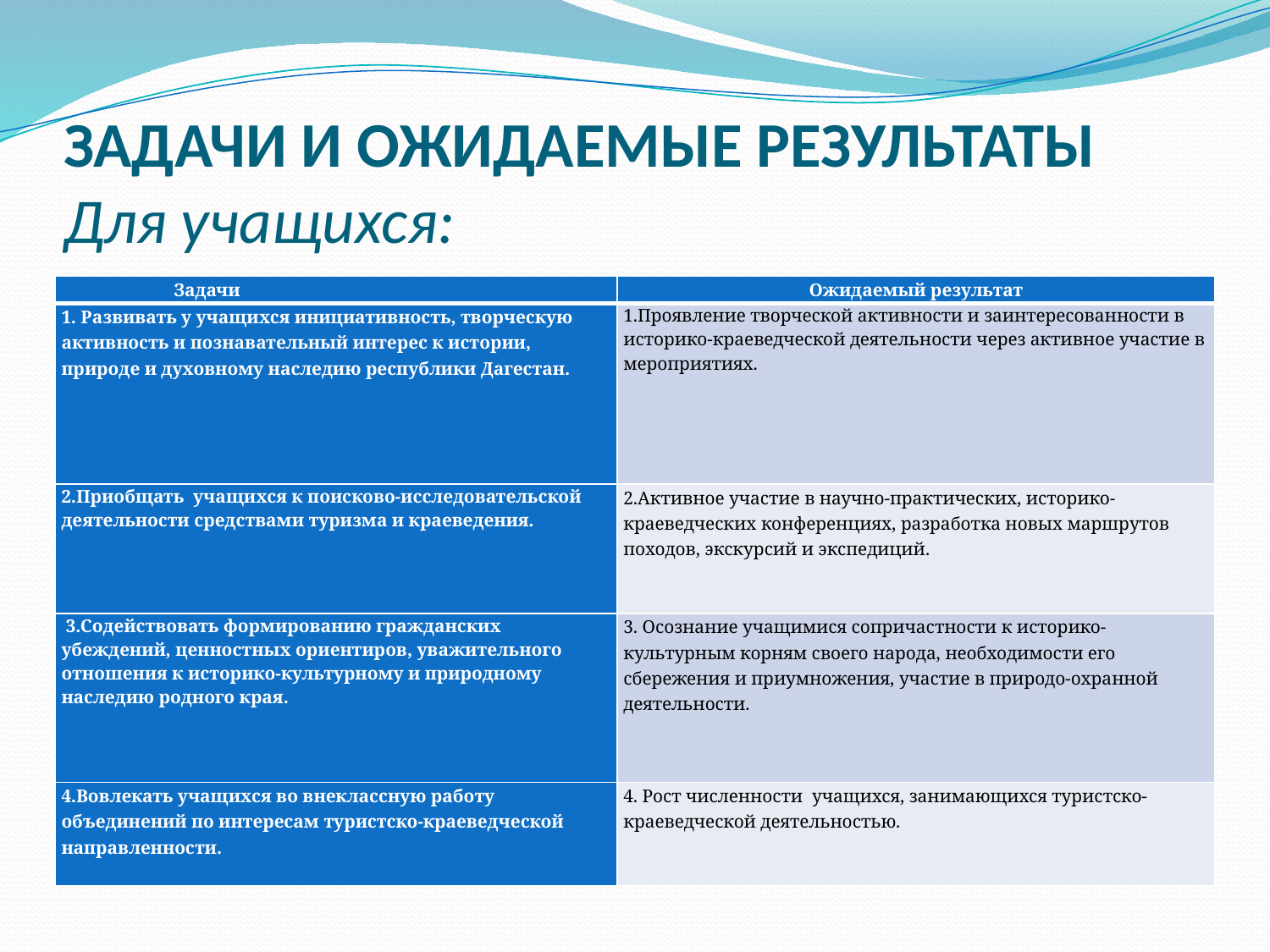

# ЗАДАЧИ И ОЖИДАЕМЫЕ РЕЗУЛЬТАТЫ Для учащихся:
| Задачи | Ожидаемый результат |
| --- | --- |
| 1. Развивать у учащихся инициативность, творческую активность и познавательный интерес к истории, природе и духовному наследию республики Дагестан. | 1.Проявление творческой активности и заинтересованности в историко-краеведческой деятельности через активное участие в мероприятиях. |
| 2.Приобщать учащихся к поисково-исследовательской деятельности средствами туризма и краеведения. | 2.Активное участие в научно-практических, историко-краеведческих конференциях, разработка новых маршрутов походов, экскурсий и экспедиций. |
| 3.Содействовать формированию гражданских убеждений, ценностных ориентиров, уважительного отношения к историко-культурному и природному наследию родного края. | 3. Осознание учащимися сопричастности к историко-культурным корням своего народа, необходимости его сбережения и приумножения, участие в природо-охранной деятельности. |
| 4.Вовлекать учащихся во внеклассную работу объединений по интересам туристско-краеведческой направленности. | 4. Рост численности учащихся, занимающихся туристско-краеведческой деятельностью. |